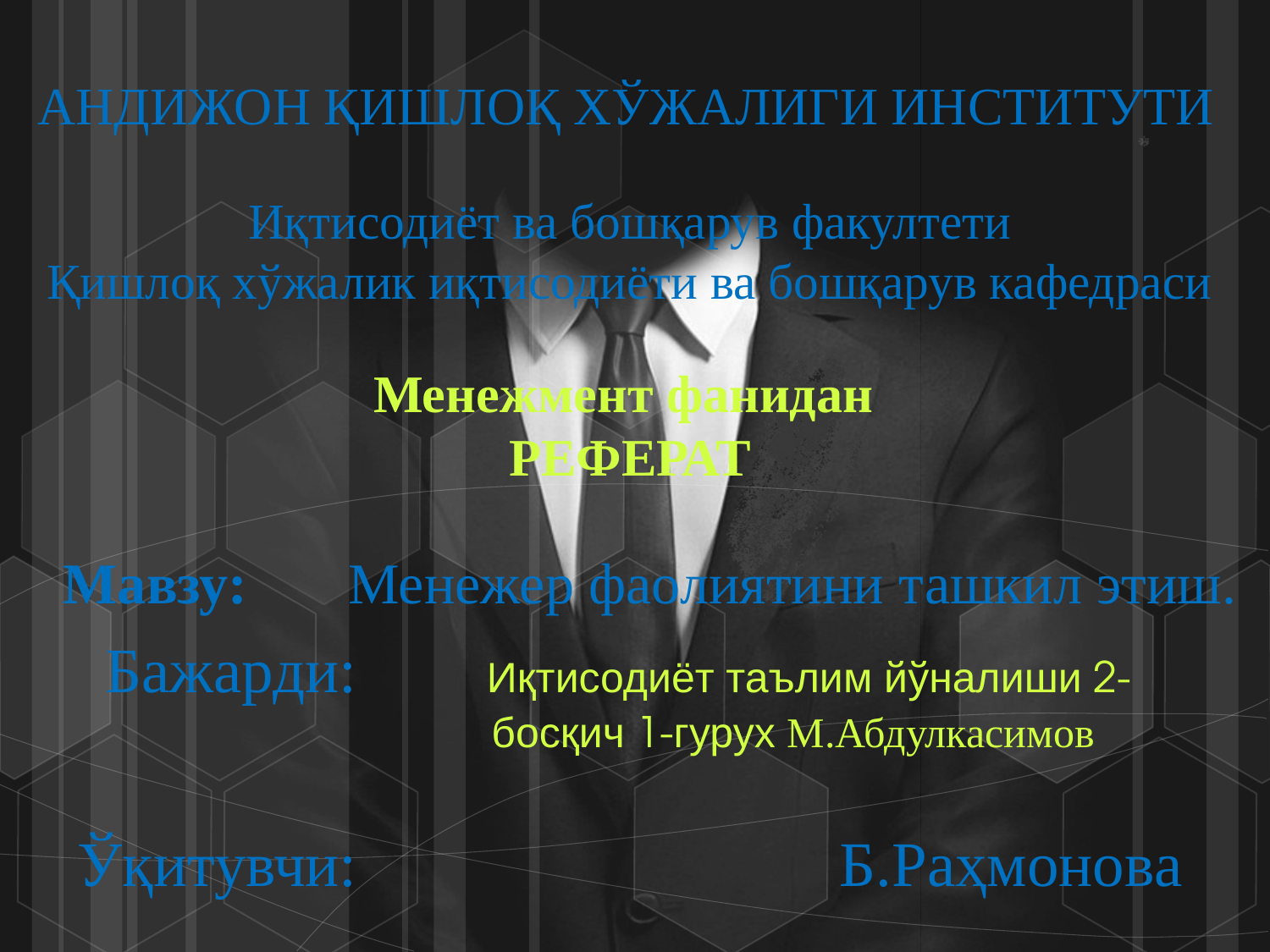

# АНДИЖОН ҚИШЛОҚ ХЎЖАЛИГИ ИНСТИТУТИ
Иқтисодиёт ва бошқарув факултети
Қишлоқ хўжалик иқтисодиёти ва бошқарув кафедраси
Менежмент фанидан
РЕФЕРАТ
Мавзу:       Менежер фаолиятини ташкил этиш.
Бажарди:		Иқтисодиёт таълим йўналиши 2-
                            босқич 1-гурух М.Абдулкасимов
Ўқитувчи:                   		Б.Раҳмонова